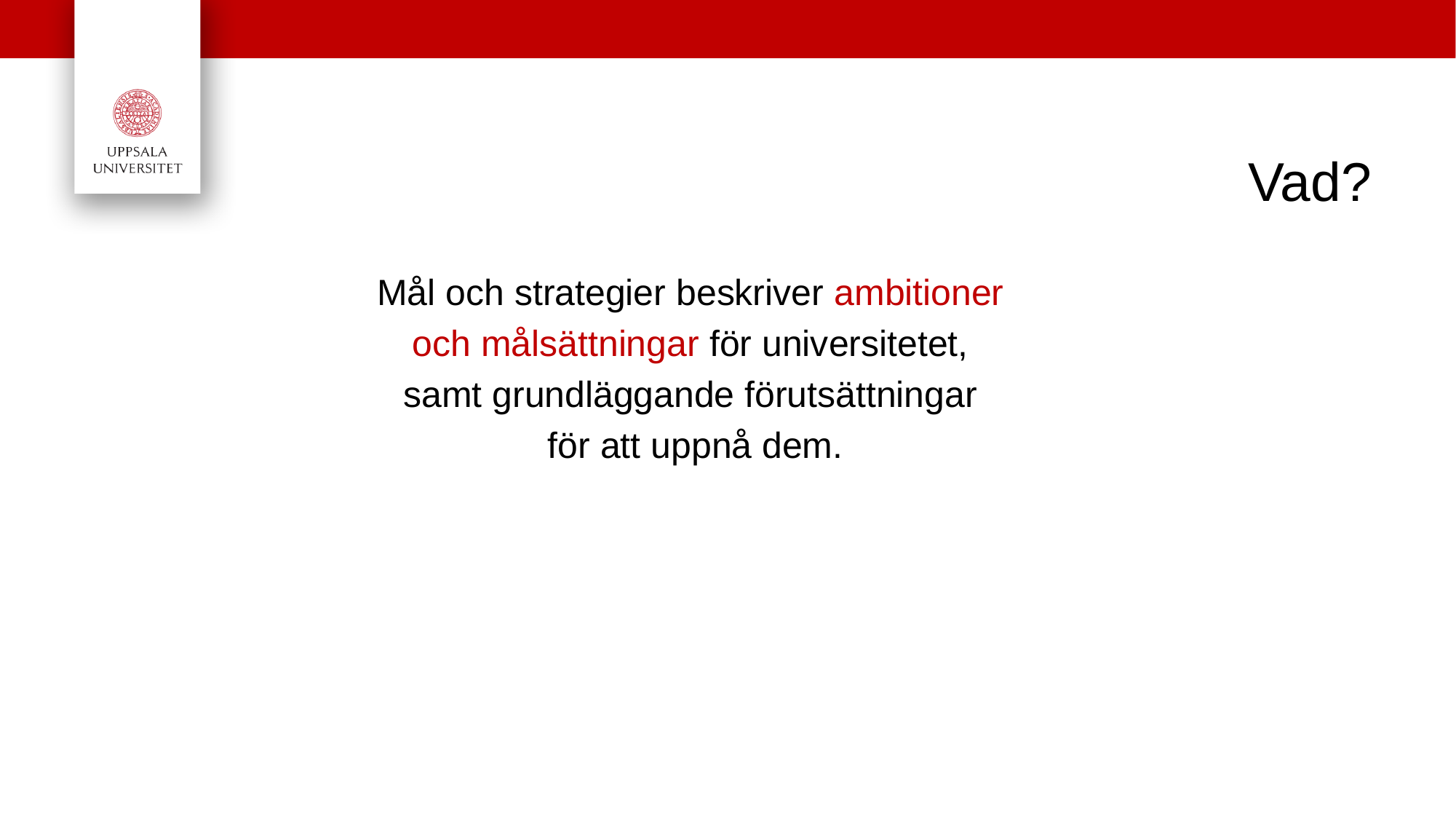

# Vad?
Mål och strategier beskriver ambitioner
och målsättningar för universitetet,
samt grundläggande förutsättningar
för att uppnå dem.